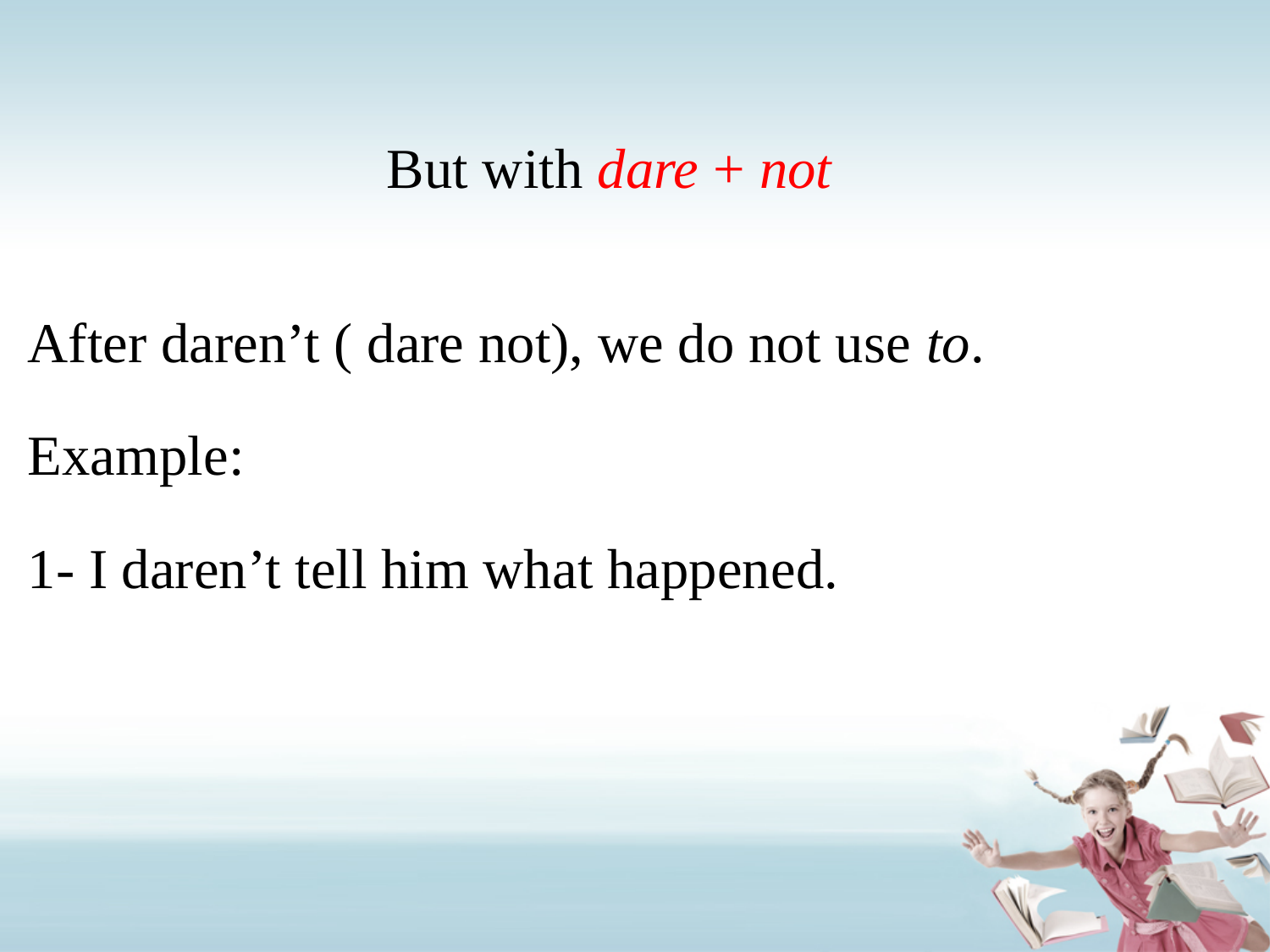

# But with dare + not
After daren’t ( dare not), we do not use to.
Example:
1- I daren’t tell him what happened.